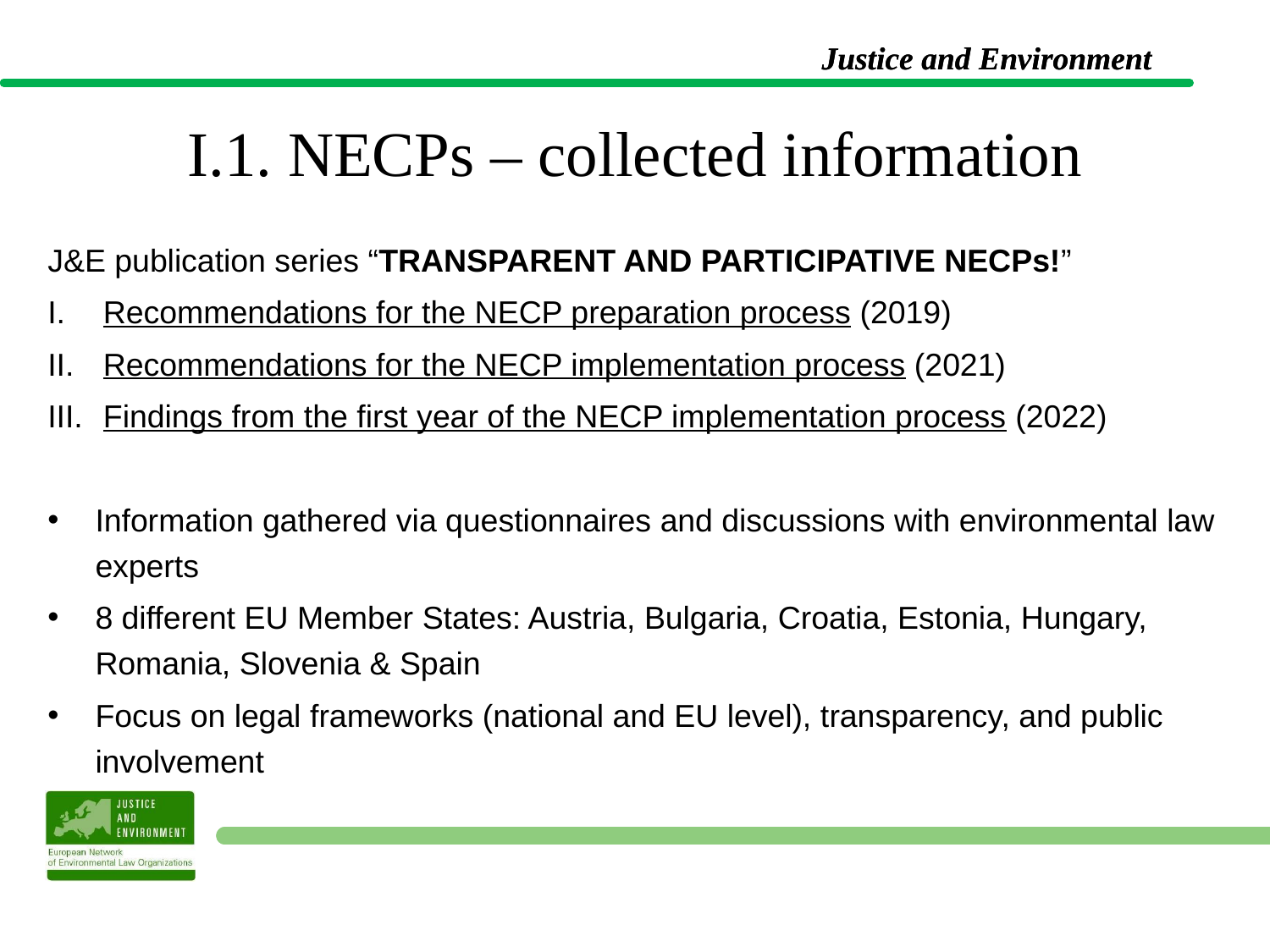

# I.1. NECPs – collected information
J&E publication series “TRANSPARENT AND PARTICIPATIVE NECPs!”
Recommendations for the NECP preparation process (2019)
Recommendations for the NECP implementation process (2021)
Findings from the first year of the NECP implementation process (2022)

Information gathered via questionnaires and discussions with environmental law experts
8 different EU Member States: Austria, Bulgaria, Croatia, Estonia, Hungary, Romania, Slovenia & Spain
Focus on legal frameworks (national and EU level), transparency, and public involvement